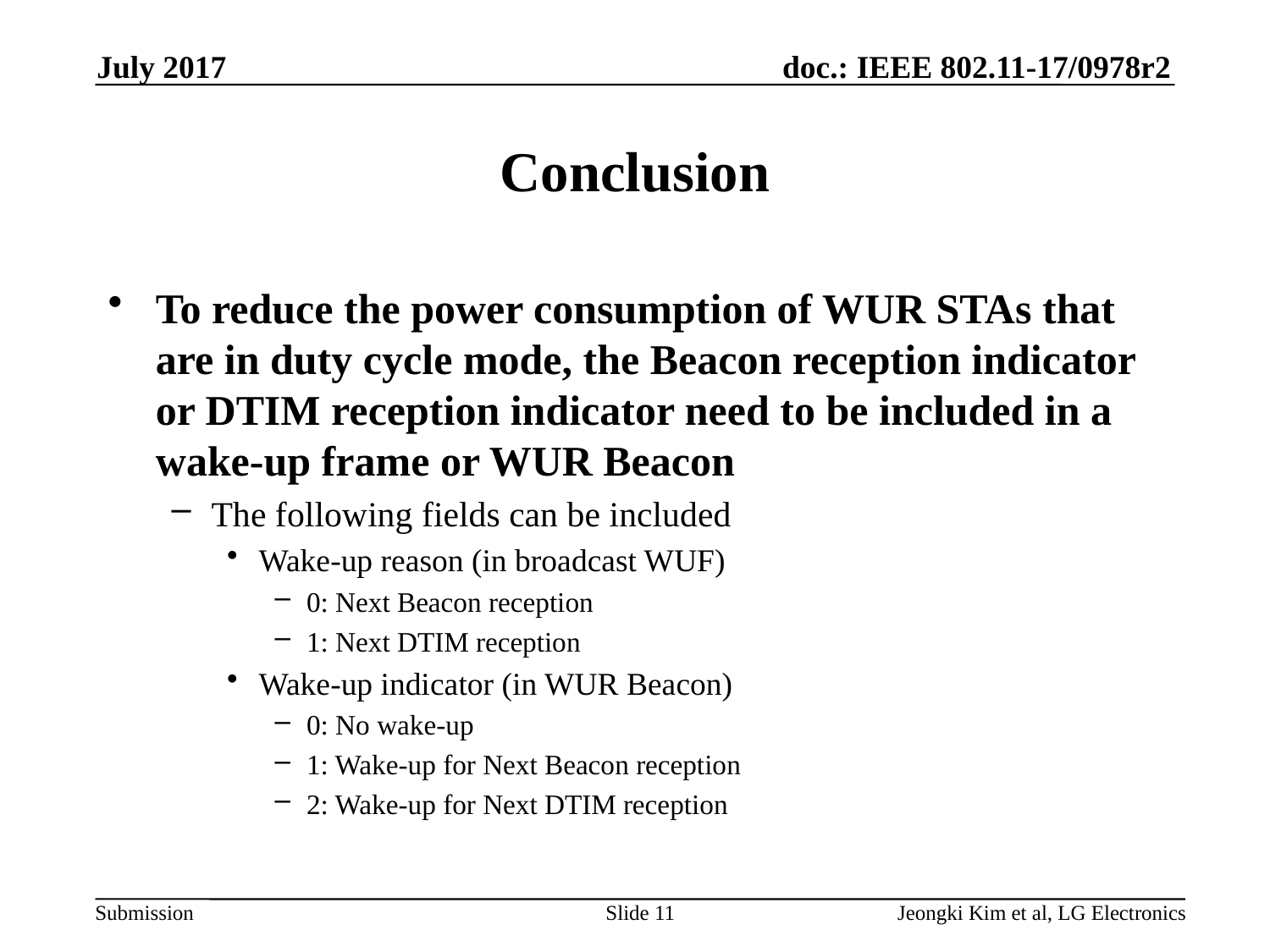

July 2017
# Conclusion
To reduce the power consumption of WUR STAs that are in duty cycle mode, the Beacon reception indicator or DTIM reception indicator need to be included in a wake-up frame or WUR Beacon
The following fields can be included
Wake-up reason (in broadcast WUF)
0: Next Beacon reception
1: Next DTIM reception
Wake-up indicator (in WUR Beacon)
0: No wake-up
1: Wake-up for Next Beacon reception
2: Wake-up for Next DTIM reception

Slide 11
Jeongki Kim et al, LG Electronics